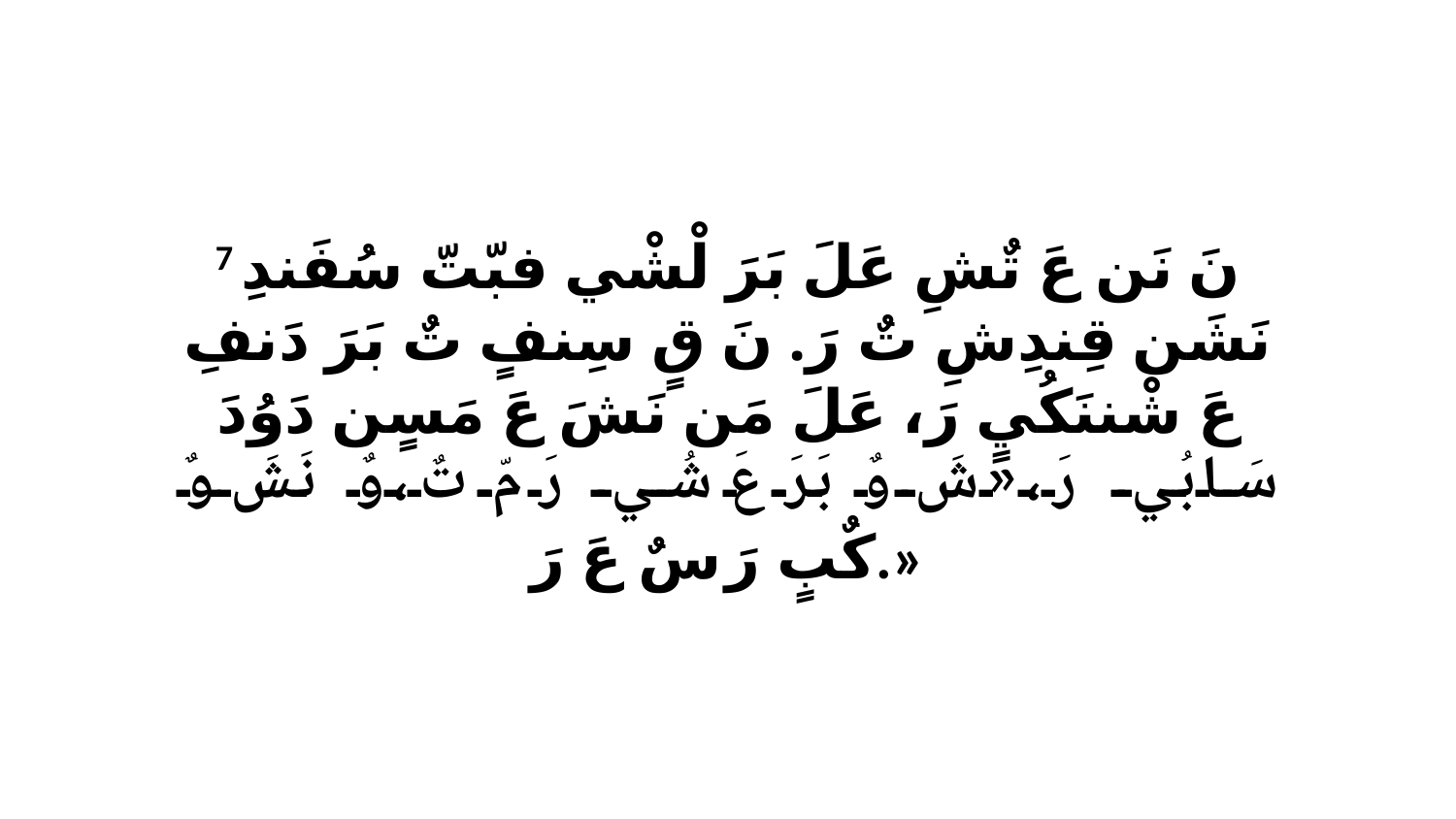

7 نَ نَن عَ تٌشِ عَلَ بَرَ لْشْي فبّتّ سُفَندِ نَشَن قِندِشِ تٌ رَ. نَ قٍ سِنفٍ تٌ بَرَ دَنفِ عَ شْننَكُيٍ رَ، عَلَ مَن نَشَ عَ مَسٍن دَوُدَ سَابُي رَ،«شَ وٌ بَرَ عَ شُي رَ مّ تٌ،وٌ نَشَ وٌ كٌبٍ رَ سٌ عَ رَ.»